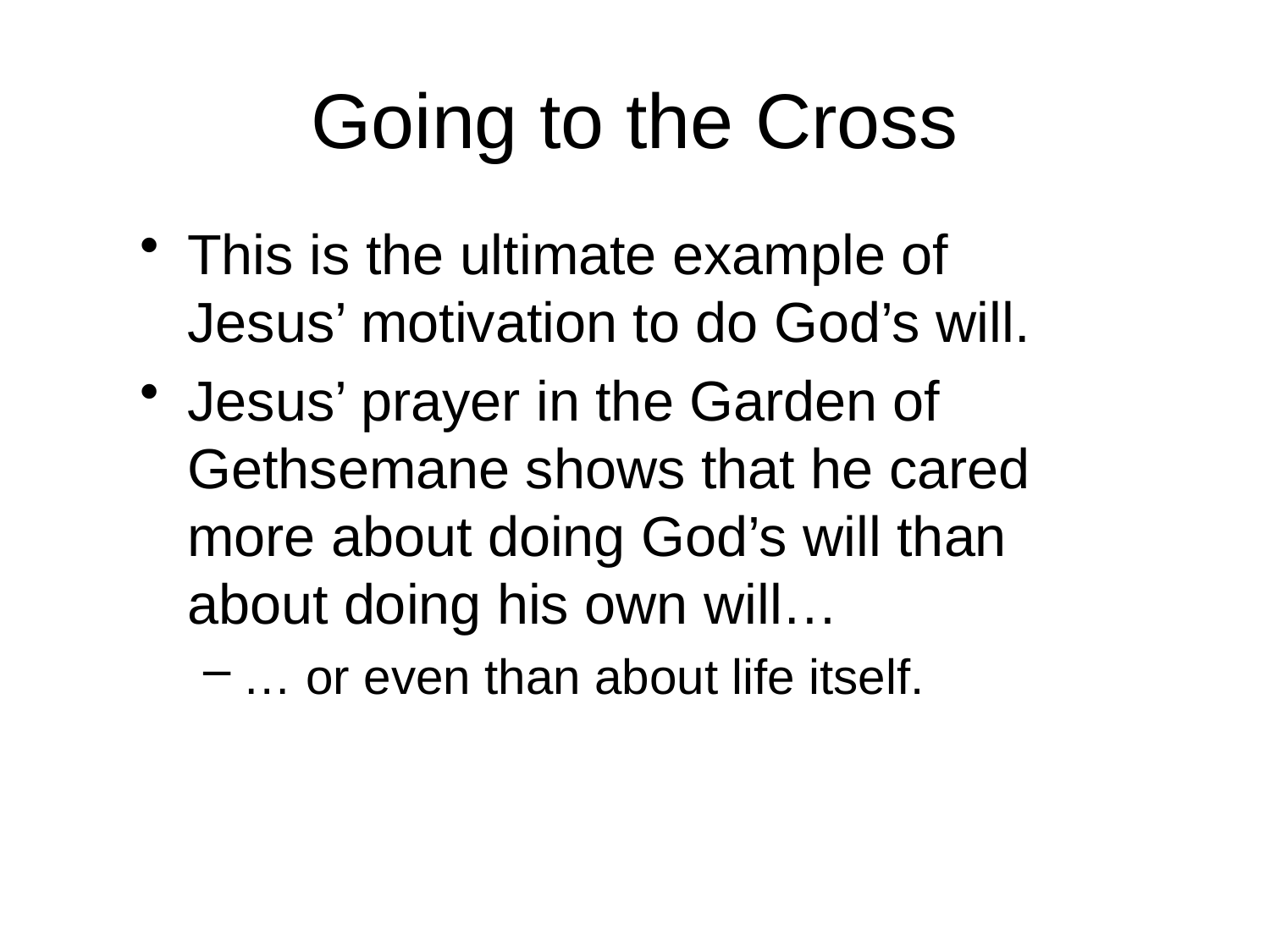

# Going to the Cross
This is the ultimate example of Jesus’ motivation to do God’s will.
Jesus’ prayer in the Garden of Gethsemane shows that he cared more about doing God’s will than about doing his own will…
… or even than about life itself.